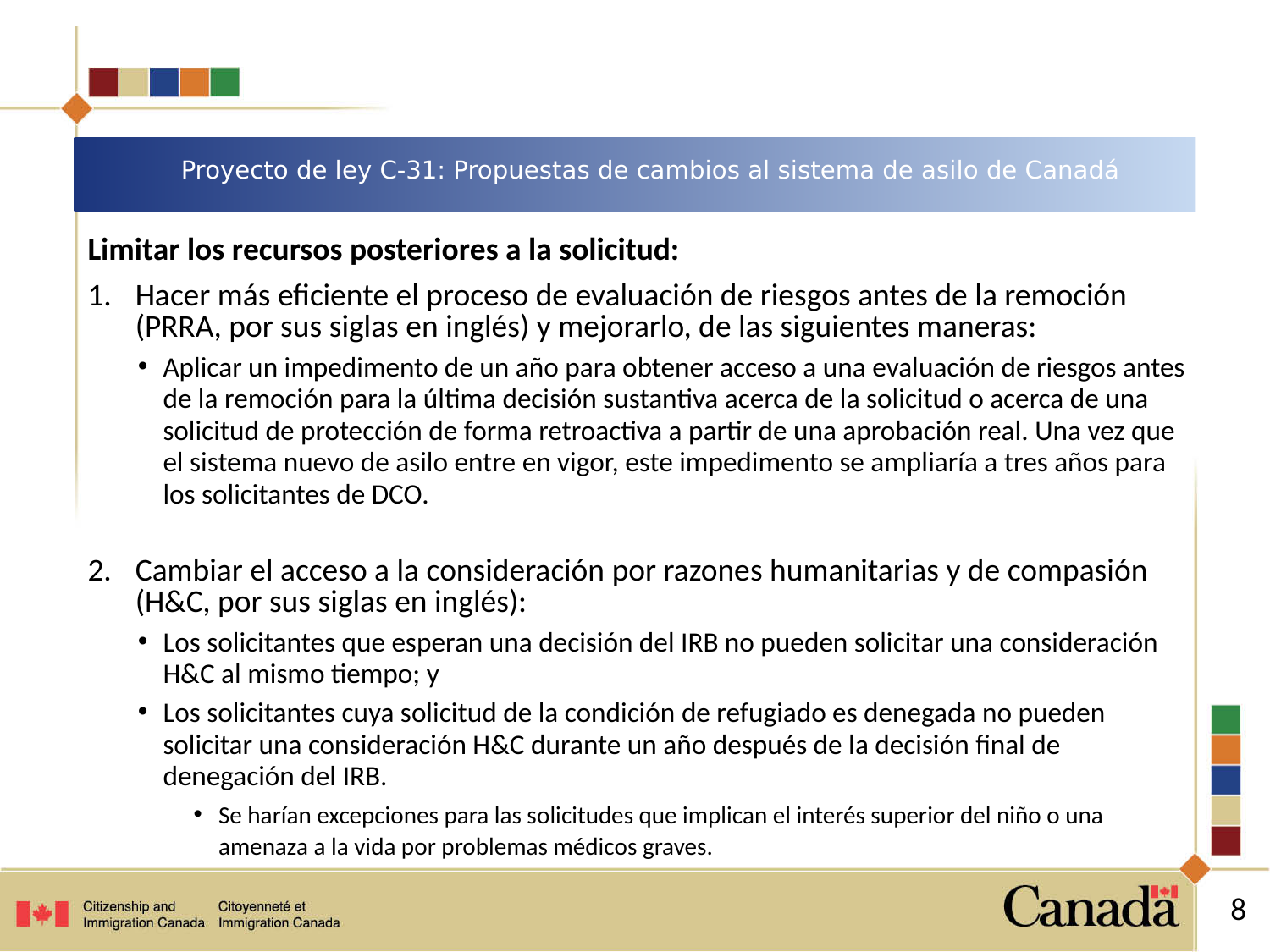

# Proyecto de ley C-31: Propuestas de cambios al sistema de asilo de Canadá
Limitar los recursos posteriores a la solicitud:
Hacer más eficiente el proceso de evaluación de riesgos antes de la remoción (PRRA, por sus siglas en inglés) y mejorarlo, de las siguientes maneras:
Aplicar un impedimento de un año para obtener acceso a una evaluación de riesgos antes de la remoción para la última decisión sustantiva acerca de la solicitud o acerca de una solicitud de protección de forma retroactiva a partir de una aprobación real. Una vez que el sistema nuevo de asilo entre en vigor, este impedimento se ampliaría a tres años para los solicitantes de DCO.

Cambiar el acceso a la consideración por razones humanitarias y de compasión (H&C, por sus siglas en inglés):
Los solicitantes que esperan una decisión del IRB no pueden solicitar una consideración H&C al mismo tiempo; y
Los solicitantes cuya solicitud de la condición de refugiado es denegada no pueden solicitar una consideración H&C durante un año después de la decisión final de denegación del IRB.
Se harían excepciones para las solicitudes que implican el interés superior del niño o una amenaza a la vida por problemas médicos graves.

8